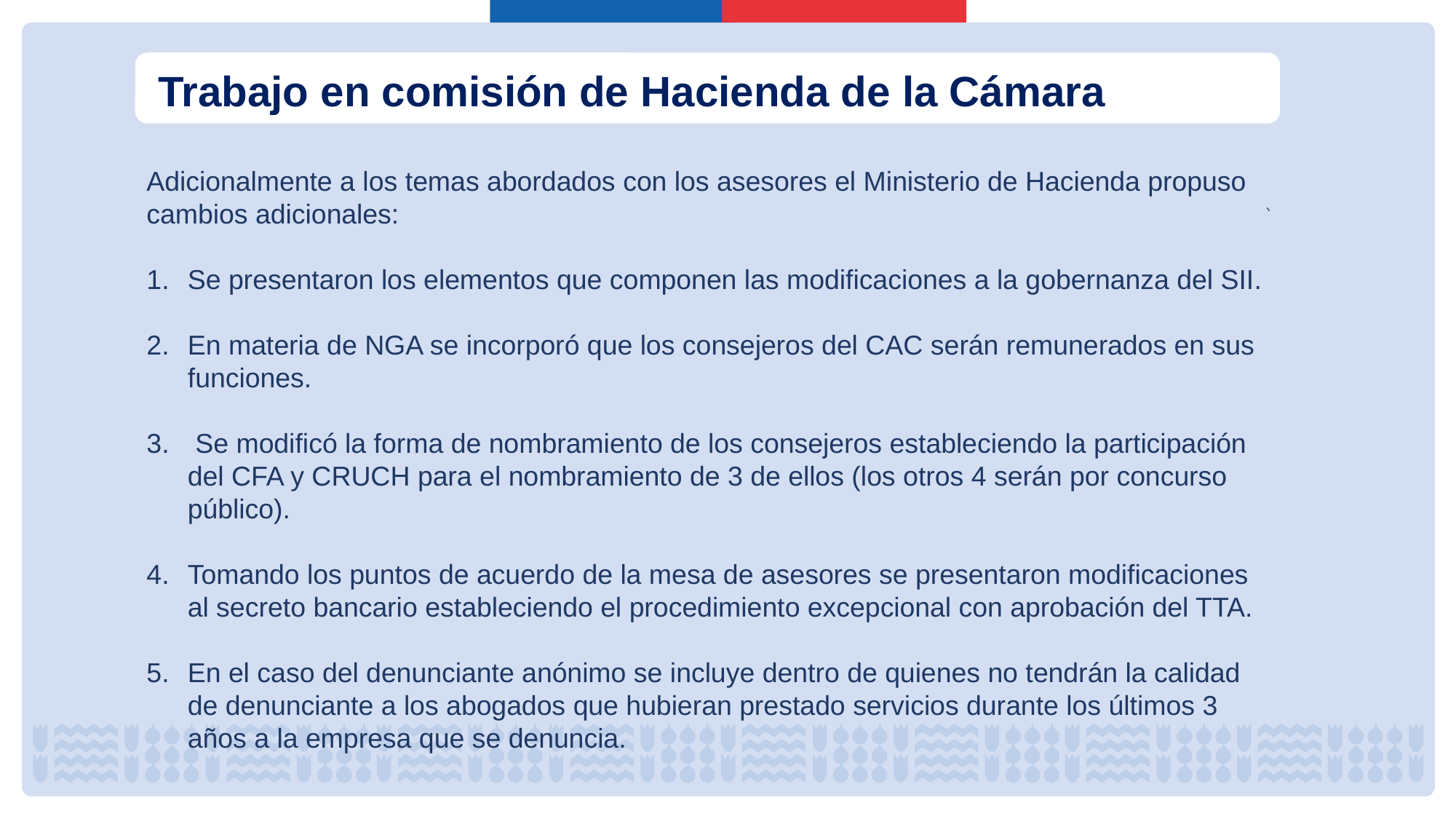

Trabajo en comisión de Hacienda de la Cámara

Adicionalmente a los temas abordados con los asesores el Ministerio de Hacienda propuso cambios adicionales:

Se presentaron los elementos que componen las modificaciones a la gobernanza del SII.

En materia de NGA se incorporó que los consejeros del CAC serán remunerados en sus funciones.

 Se modificó la forma de nombramiento de los consejeros estableciendo la participación del CFA y CRUCH para el nombramiento de 3 de ellos (los otros 4 serán por concurso público).

Tomando los puntos de acuerdo de la mesa de asesores se presentaron modificaciones al secreto bancario estableciendo el procedimiento excepcional con aprobación del TTA.

En el caso del denunciante anónimo se incluye dentro de quienes no tendrán la calidad de denunciante a los abogados que hubieran prestado servicios durante los últimos 3 años a la empresa que se denuncia.